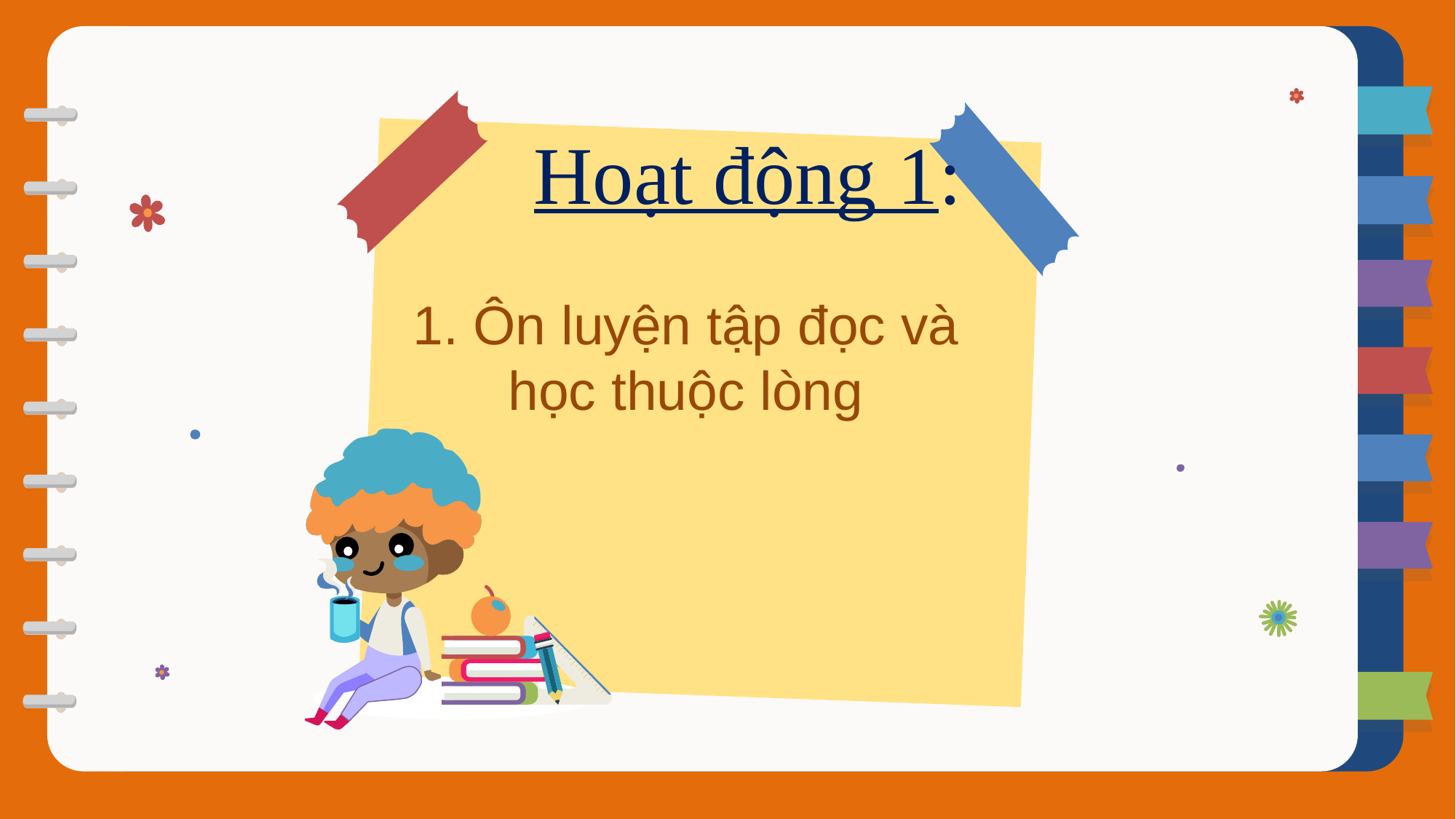

Hoạt động 1:
1. Ôn luyện tập đọc và học thuộc lòng